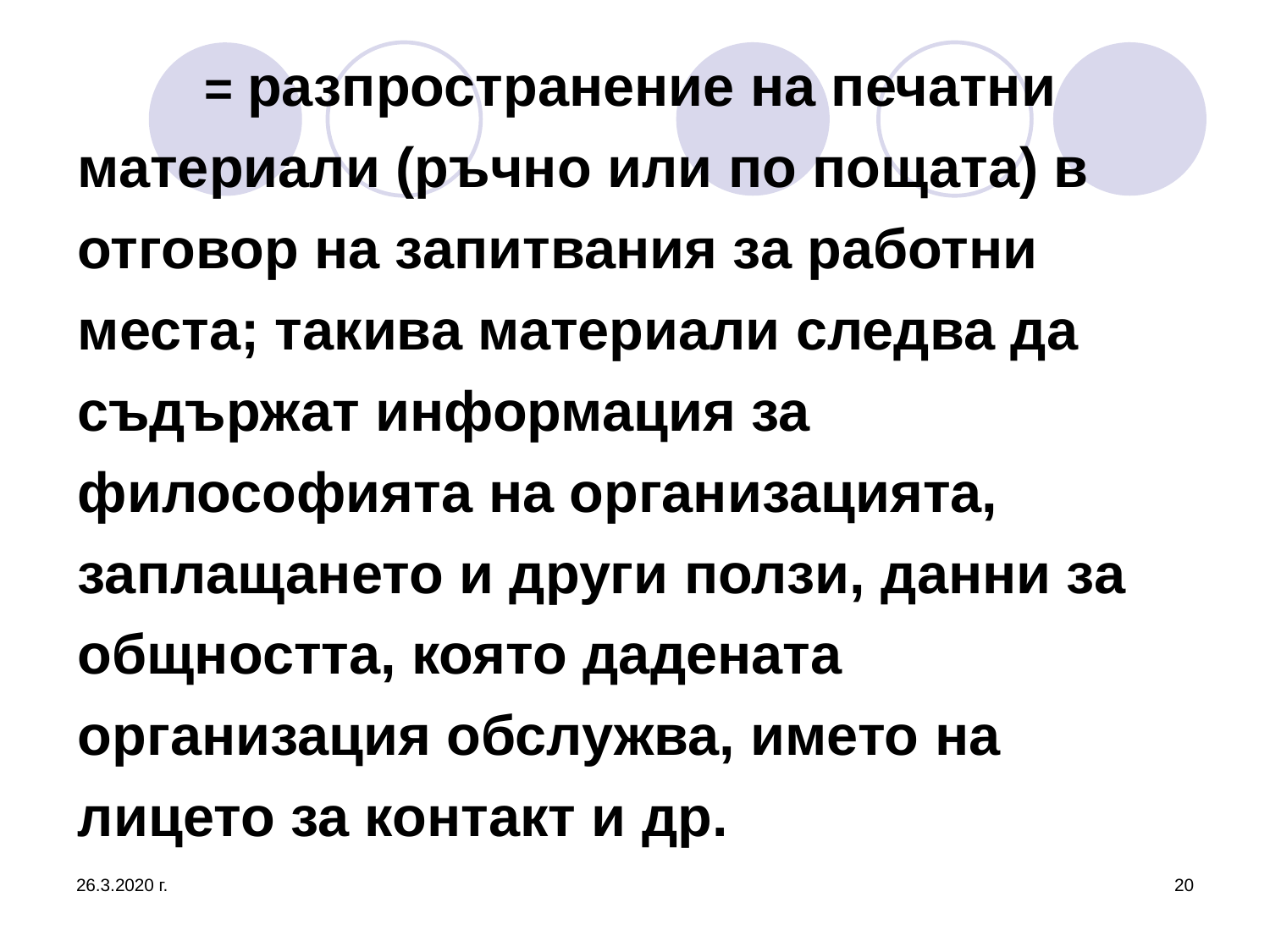

# = разпространение на печатни материали (ръчно или по пощата) в отговор на запитвания за работни места; такива материали следва да съдържат информация за философията на организацията, заплащането и други ползи, данни за общността, която дадената организация обслужва, името на лицето за контакт и др.
26.3.2020 г.
20